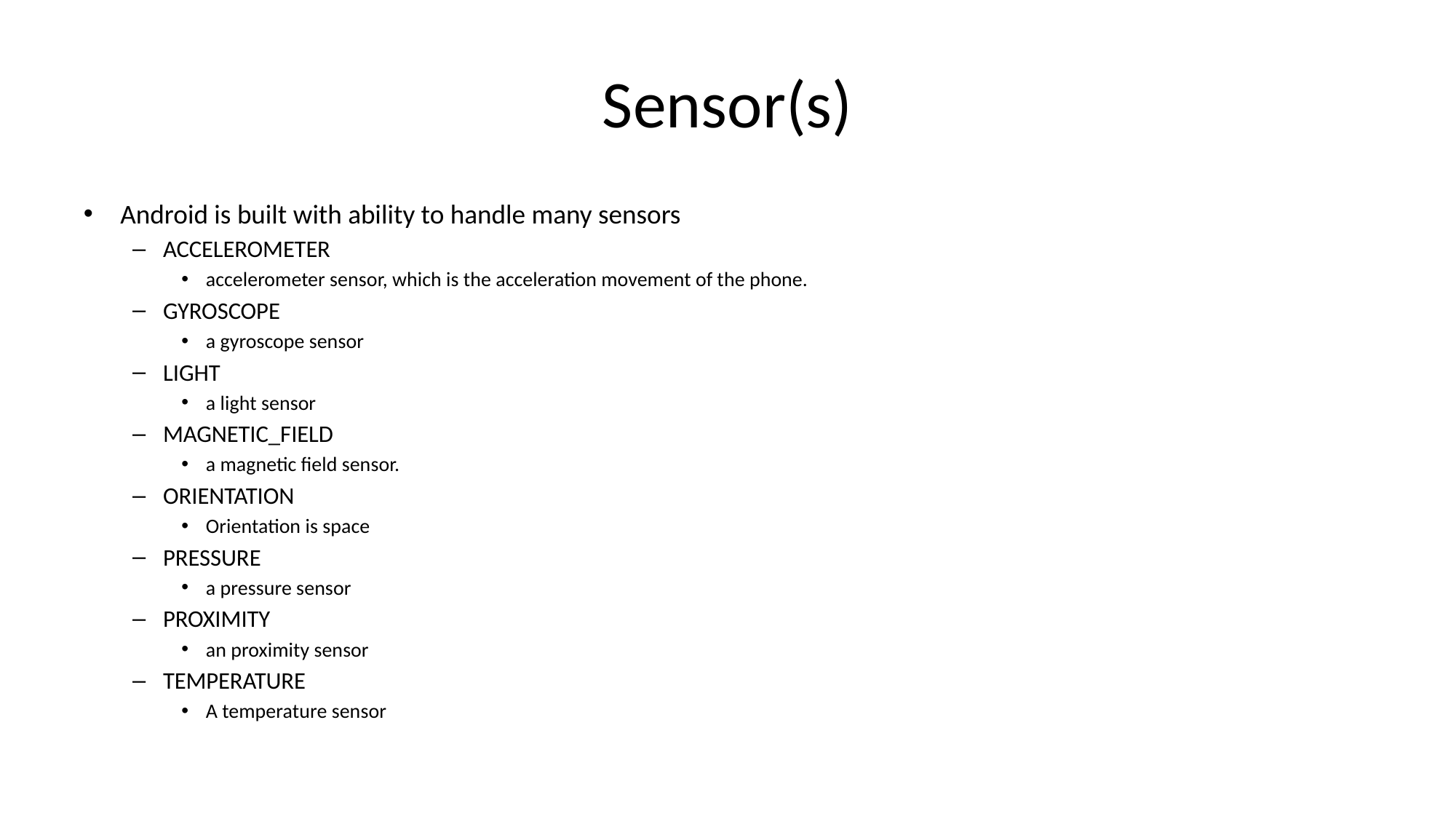

# Sensor(s)
Android is built with ability to handle many sensors
ACCELEROMETER
accelerometer sensor, which is the acceleration movement of the phone.
GYROSCOPE
a gyroscope sensor
LIGHT
a light sensor
MAGNETIC_FIELD
a magnetic field sensor.
ORIENTATION
Orientation is space
PRESSURE
a pressure sensor
PROXIMITY
an proximity sensor
TEMPERATURE
A temperature sensor